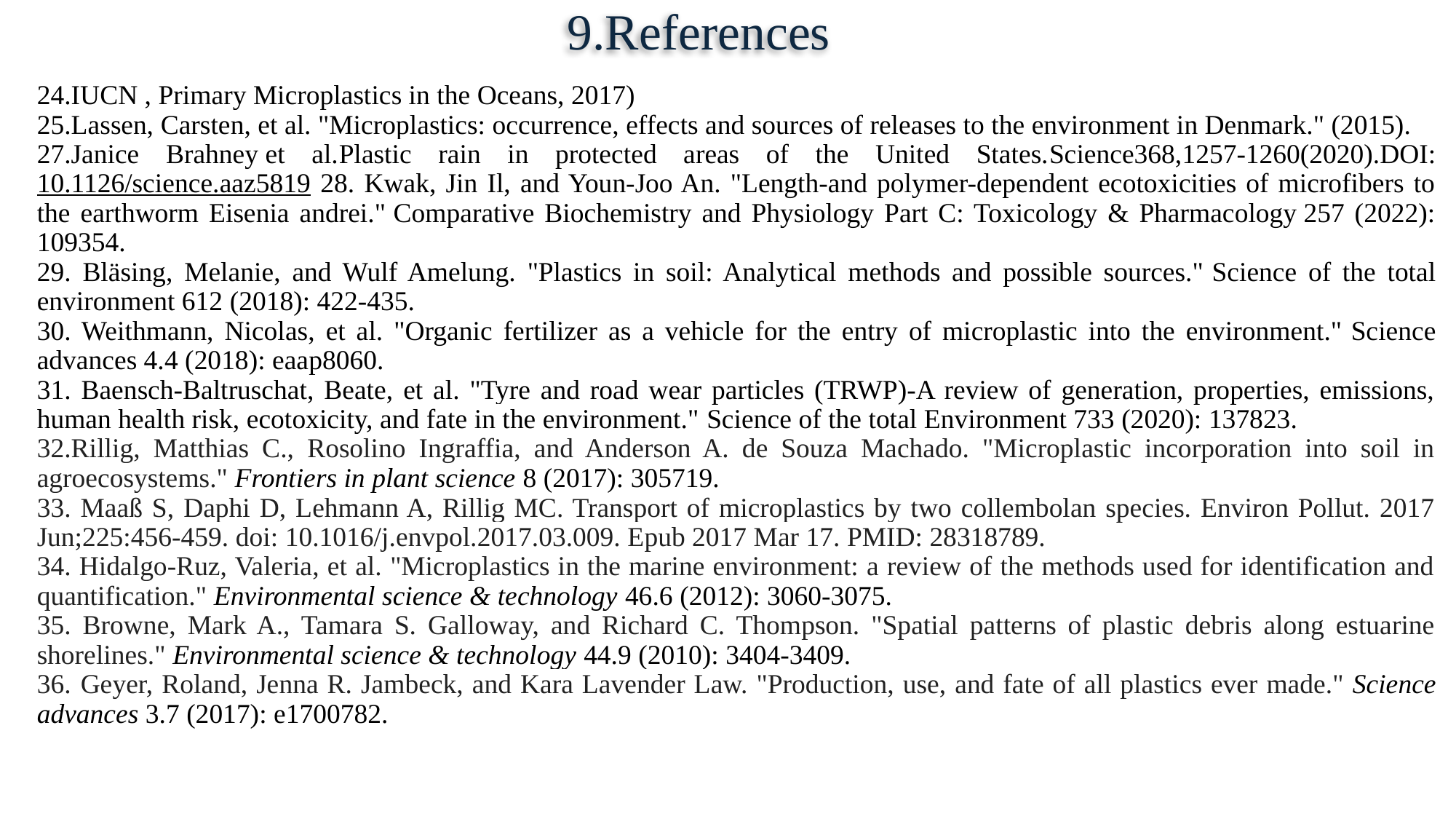

# 9.References
24.IUCN , Primary Microplastics in the Oceans, 2017)
25.Lassen, Carsten, et al. "Microplastics: occurrence, effects and sources of releases to the environment in Denmark." (2015).
27.Janice Brahney et al.Plastic rain in protected areas of the United States.Science368,1257-1260(2020).DOI:10.1126/science.aaz5819 28. Kwak, Jin Il, and Youn-Joo An. "Length-and polymer-dependent ecotoxicities of microfibers to the earthworm Eisenia andrei." Comparative Biochemistry and Physiology Part C: Toxicology & Pharmacology 257 (2022): 109354.
29. Bläsing, Melanie, and Wulf Amelung. "Plastics in soil: Analytical methods and possible sources." Science of the total environment 612 (2018): 422-435.
30. Weithmann, Nicolas, et al. "Organic fertilizer as a vehicle for the entry of microplastic into the environment." Science advances 4.4 (2018): eaap8060.
31. Baensch-Baltruschat, Beate, et al. "Tyre and road wear particles (TRWP)-A review of generation, properties, emissions, human health risk, ecotoxicity, and fate in the environment." Science of the total Environment 733 (2020): 137823.
32.Rillig, Matthias C., Rosolino Ingraffia, and Anderson A. de Souza Machado. "Microplastic incorporation into soil in agroecosystems." Frontiers in plant science 8 (2017): 305719.
33. Maaß S, Daphi D, Lehmann A, Rillig MC. Transport of microplastics by two collembolan species. Environ Pollut. 2017 Jun;225:456-459. doi: 10.1016/j.envpol.2017.03.009. Epub 2017 Mar 17. PMID: 28318789.
34. Hidalgo-Ruz, Valeria, et al. "Microplastics in the marine environment: a review of the methods used for identification and quantification." Environmental science & technology 46.6 (2012): 3060-3075.
35. Browne, Mark A., Tamara S. Galloway, and Richard C. Thompson. "Spatial patterns of plastic debris along estuarine shorelines." Environmental science & technology 44.9 (2010): 3404-3409.
36. Geyer, Roland, Jenna R. Jambeck, and Kara Lavender Law. "Production, use, and fate of all plastics ever made." Science advances 3.7 (2017): e1700782.